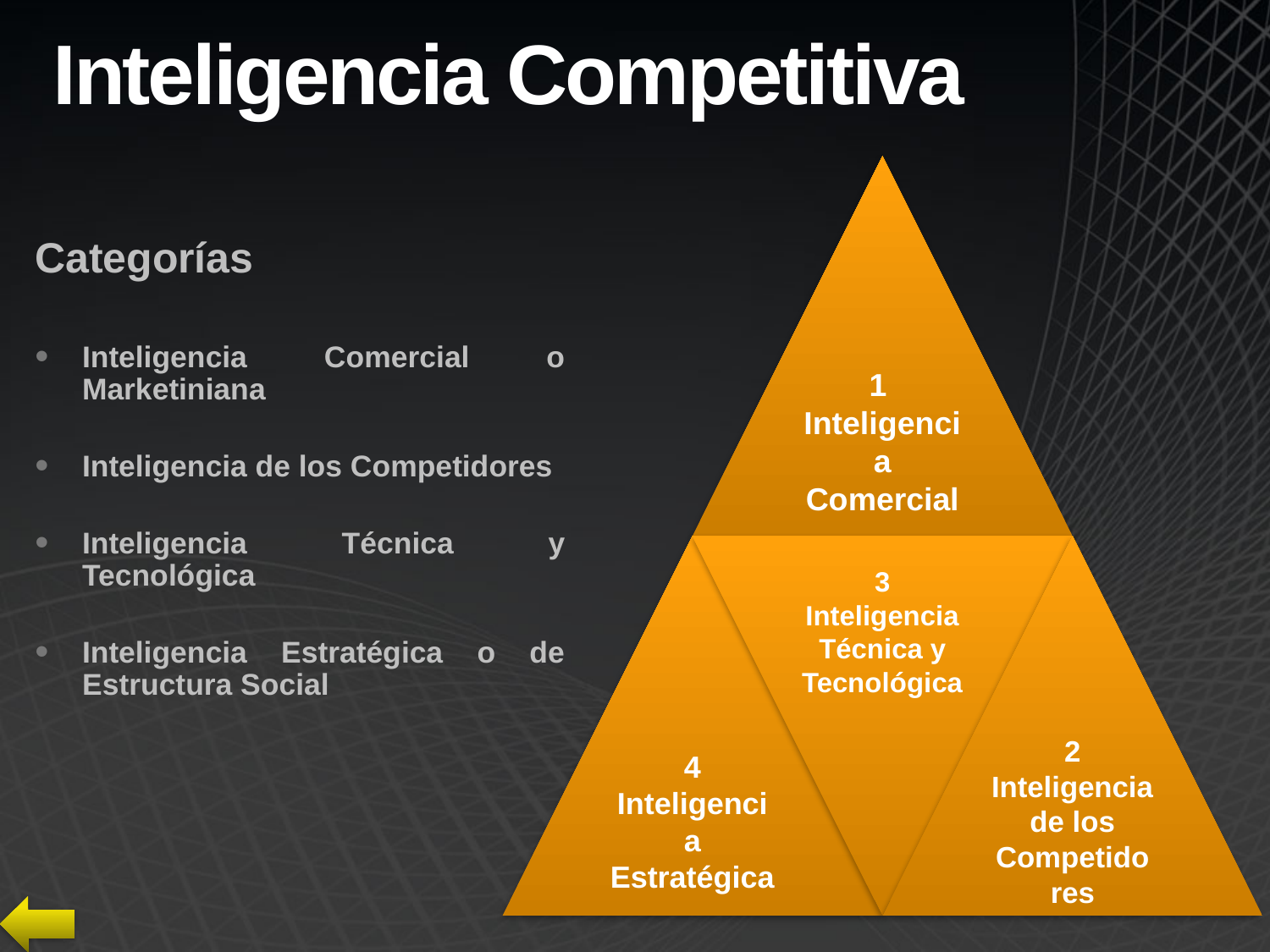

# Inteligencia Competitiva
1
Inteligencia Comercial
4
Inteligencia Estratégica
3
Inteligencia Técnica y Tecnológica
2
Inteligencia de los Competidores
Categorías

Inteligencia Comercial o Marketiniana

Inteligencia de los Competidores

Inteligencia Técnica y Tecnológica

Inteligencia Estratégica o de Estructura Social